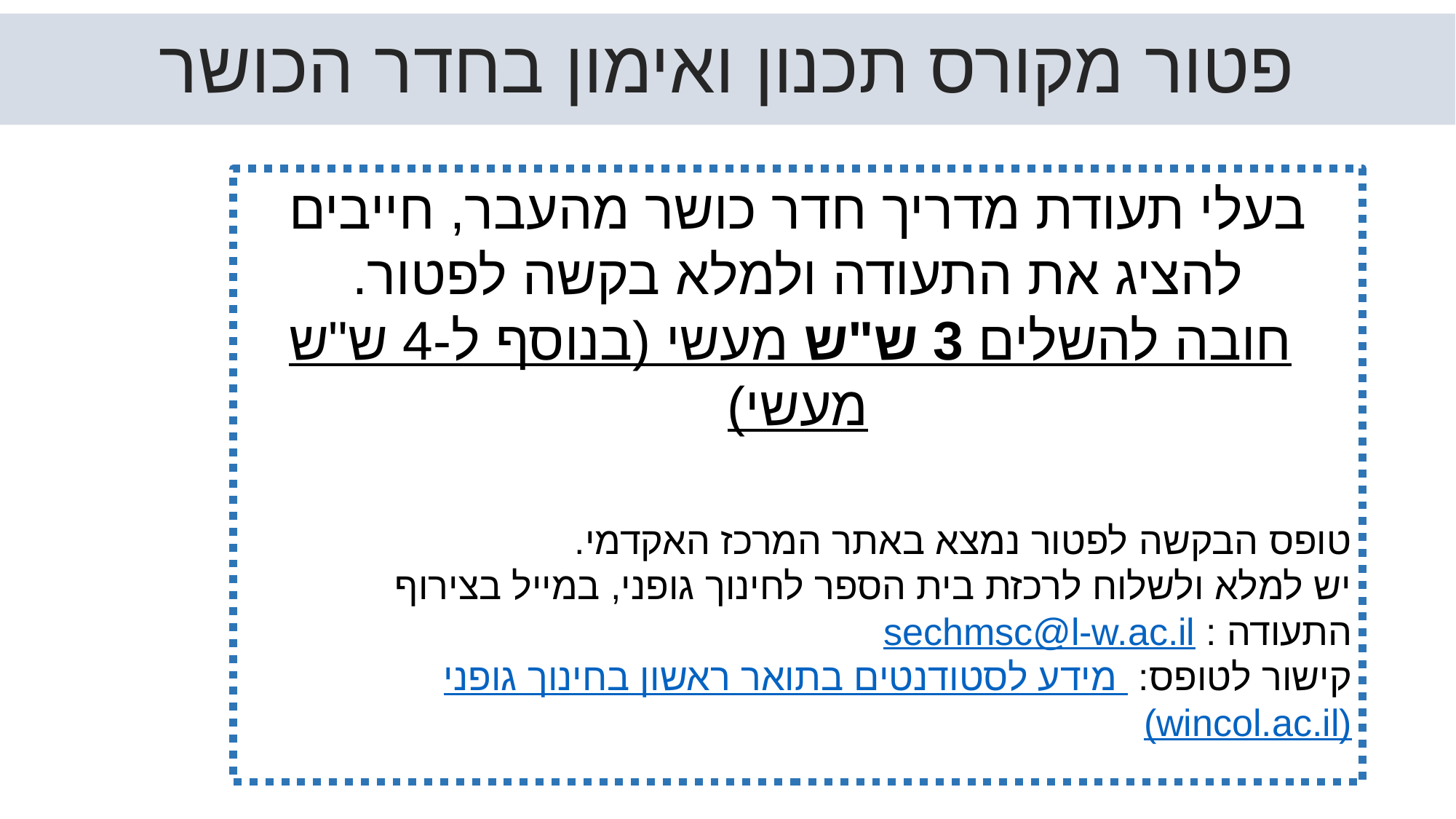

# פטור מקורס תכנון ואימון בחדר הכושר
בעלי תעודת מדריך חדר כושר מהעבר, חייבים להציג את התעודה ולמלא בקשה לפטור.
 חובה להשלים 3 ש"ש מעשי (בנוסף ל-4 ש"ש מעשי)
טופס הבקשה לפטור נמצא באתר המרכז האקדמי.
יש למלא ולשלוח לרכזת בית הספר לחינוך גופני, במייל בצירוף התעודה : sechmsc@l-w.ac.il
קישור לטופס: מידע לסטודנטים בתואר ראשון בחינוך גופני (wincol.ac.il)